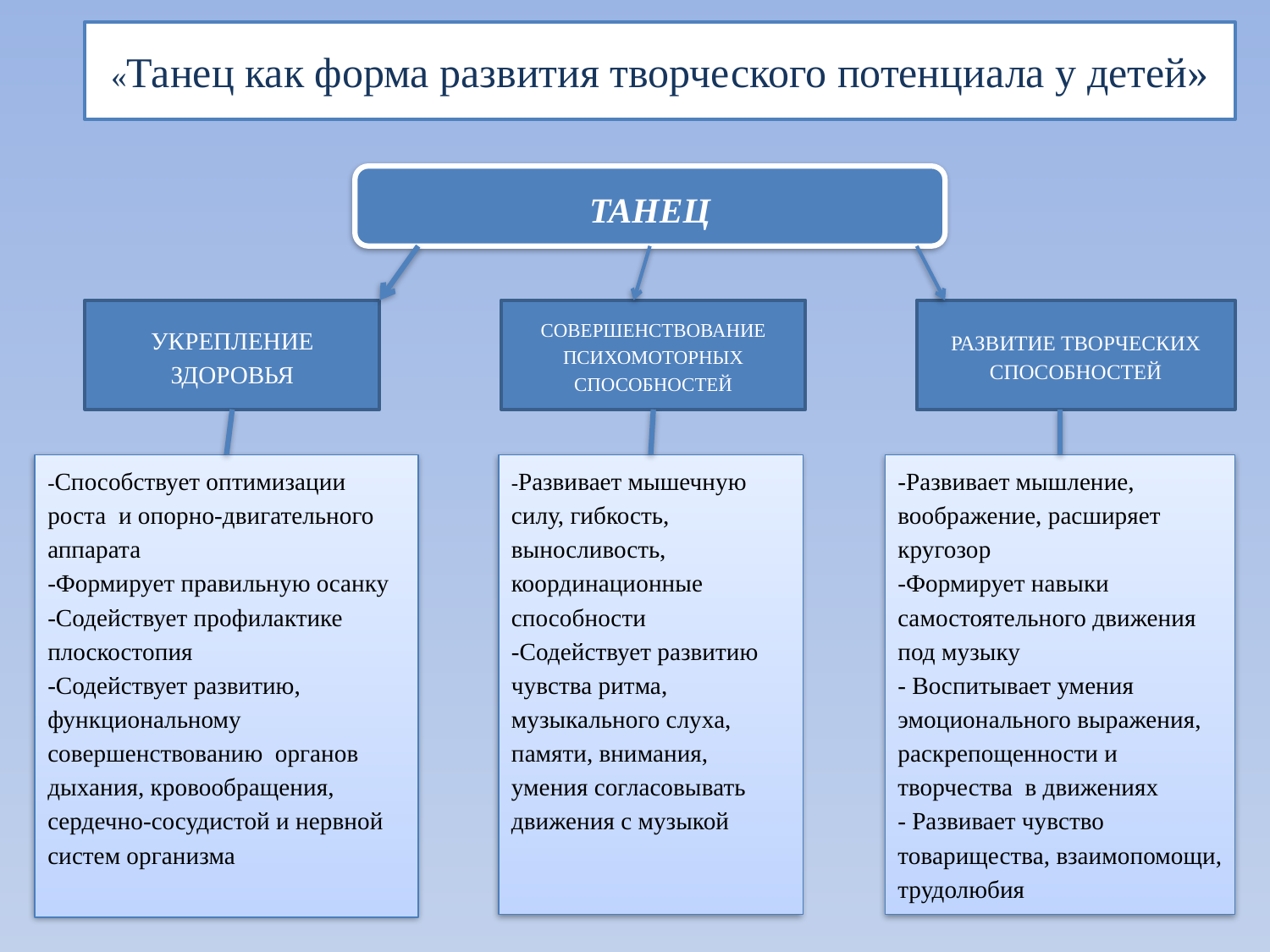

«Танец как форма развития творческого потенциала у детей»

ТАНЕЦ
СОВЕРШЕНСТВОВАНИЕ ПСИХОМОТОРНЫХ СПОСОБНОСТЕЙ
УКРЕПЛЕНИЕ ЗДОРОВЬЯ
РАЗВИТИЕ ТВОРЧЕСКИХ СПОСОБНОСТЕЙ
-Способствует оптимизации роста  и опорно-двигательного аппарата
-Формирует правильную осанку
-Содействует профилактике плоскостопия
-Содействует развитию, функциональному совершенствованию  органов дыхания, кровообращения, сердечно-сосудистой и нервной систем организма
-Развивает мышечную силу, гибкость, выносливость, координационные способности
-Содействует развитию чувства ритма, музыкального слуха, памяти, внимания, умения согласовывать движения с музыкой

-Развивает мышление, воображение, расширяет кругозор
-Формирует навыки самостоятельного движения под музыку
- Воспитывает умения   эмоционального выражения,  раскрепощенности и творчества  в движениях
- Развивает чувство товарищества, взаимопомощи, трудолюбия